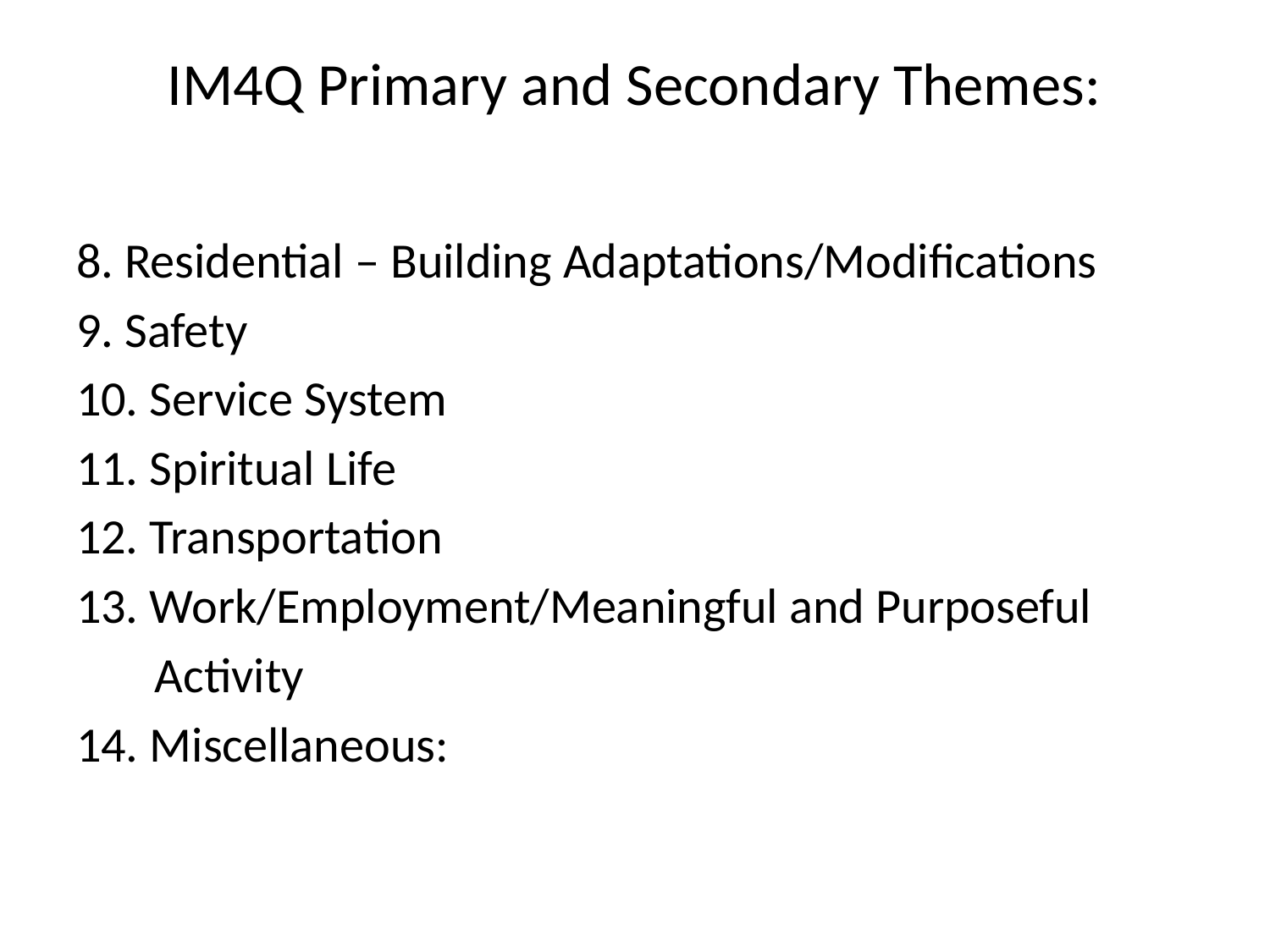

# IM4Q Primary and Secondary Themes:
8. Residential – Building Adaptations/Modifications
9. Safety
10. Service System
11. Spiritual Life
12. Transportation
13. Work/Employment/Meaningful and Purposeful
       Activity
14. Miscellaneous: